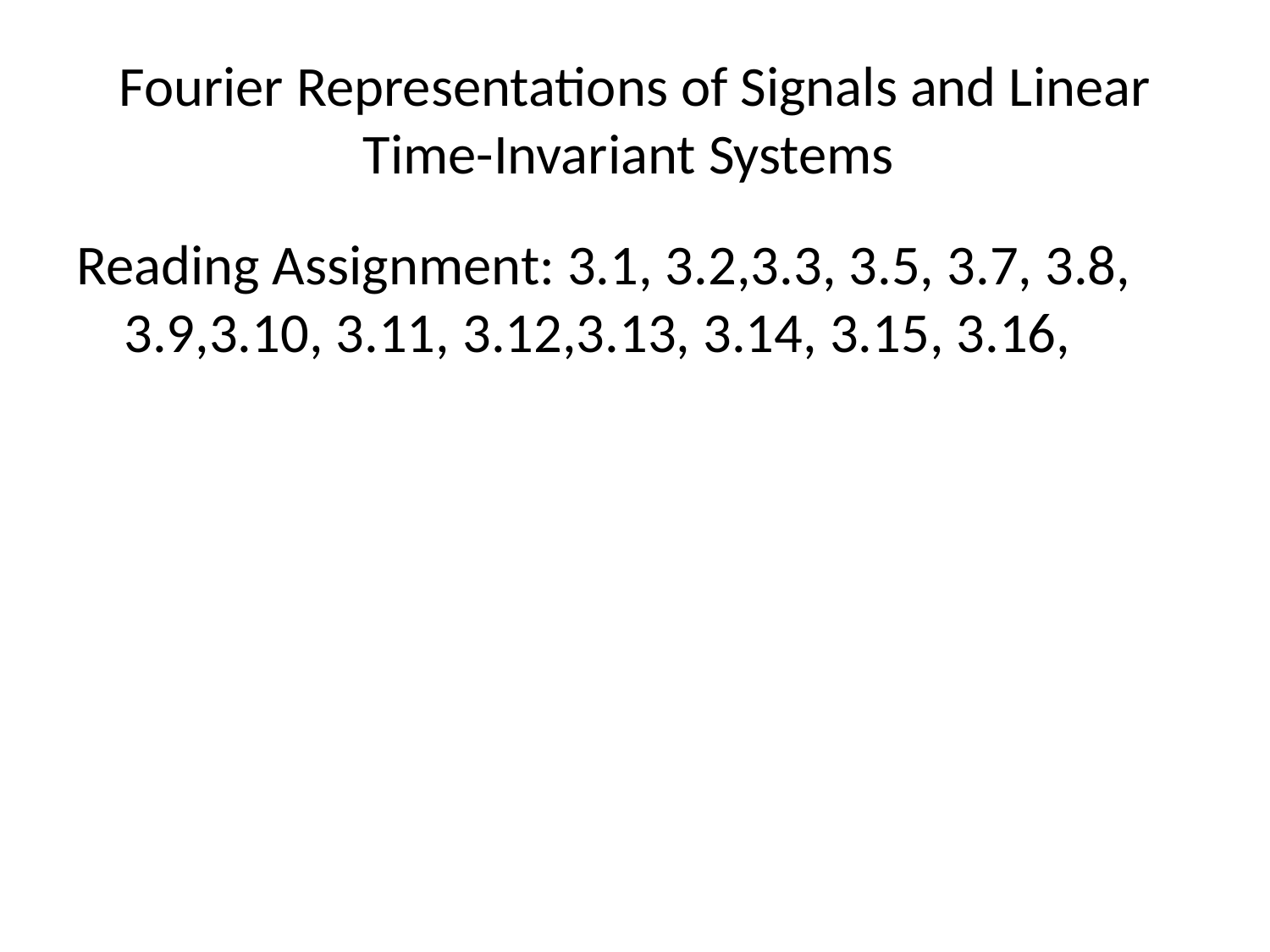

# Fourier Representations of Signals and Linear Time-Invariant Systems
Reading Assignment: 3.1, 3.2,3.3, 3.5, 3.7, 3.8, 3.9,3.10, 3.11, 3.12,3.13, 3.14, 3.15, 3.16,